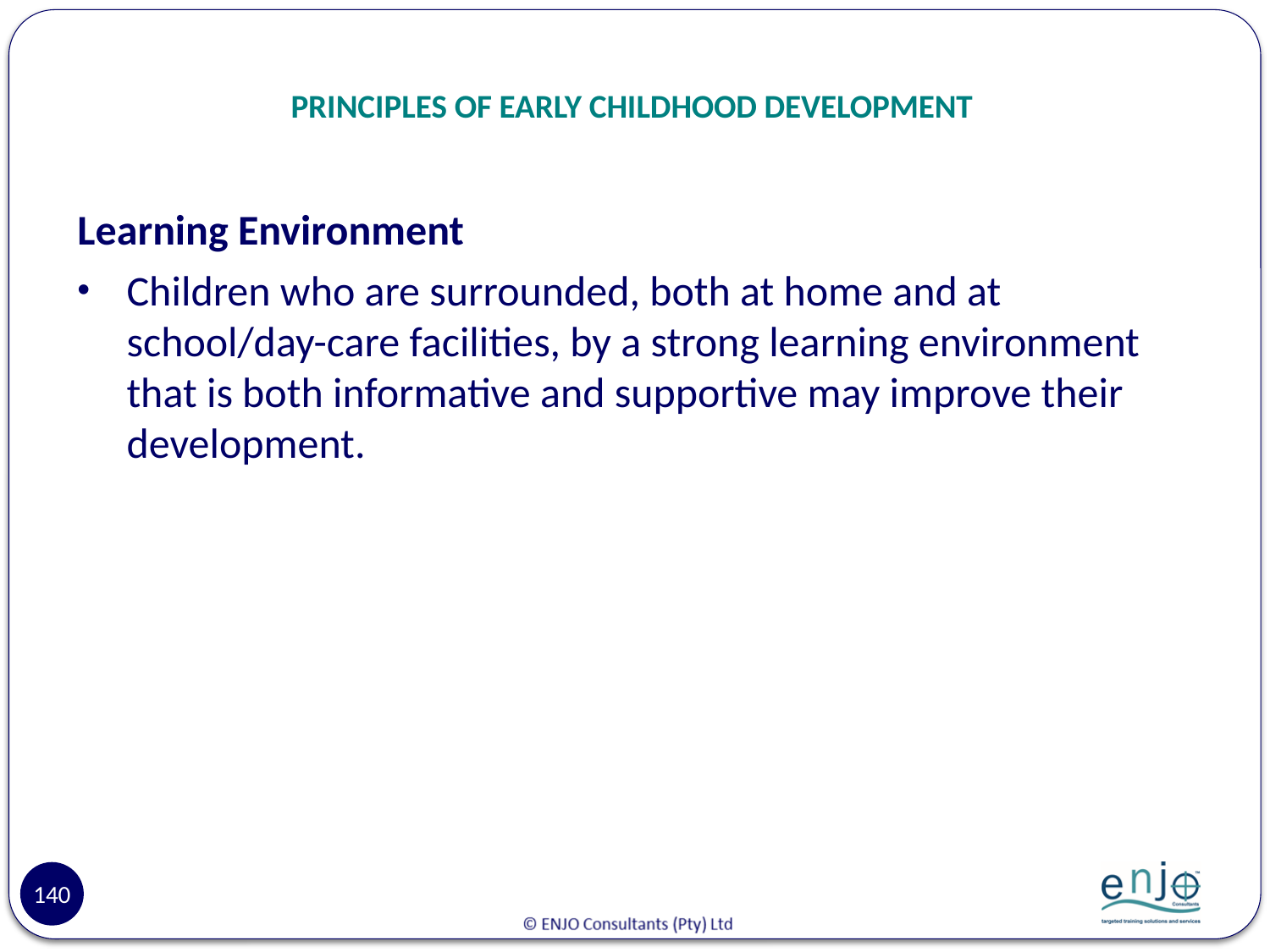

# PRINCIPLES OF EARLY CHILDHOOD DEVELOPMENT
Learning Environment
Children who are surrounded, both at home and at school/day-care facilities, by a strong learning environment that is both informative and supportive may improve their development.

140